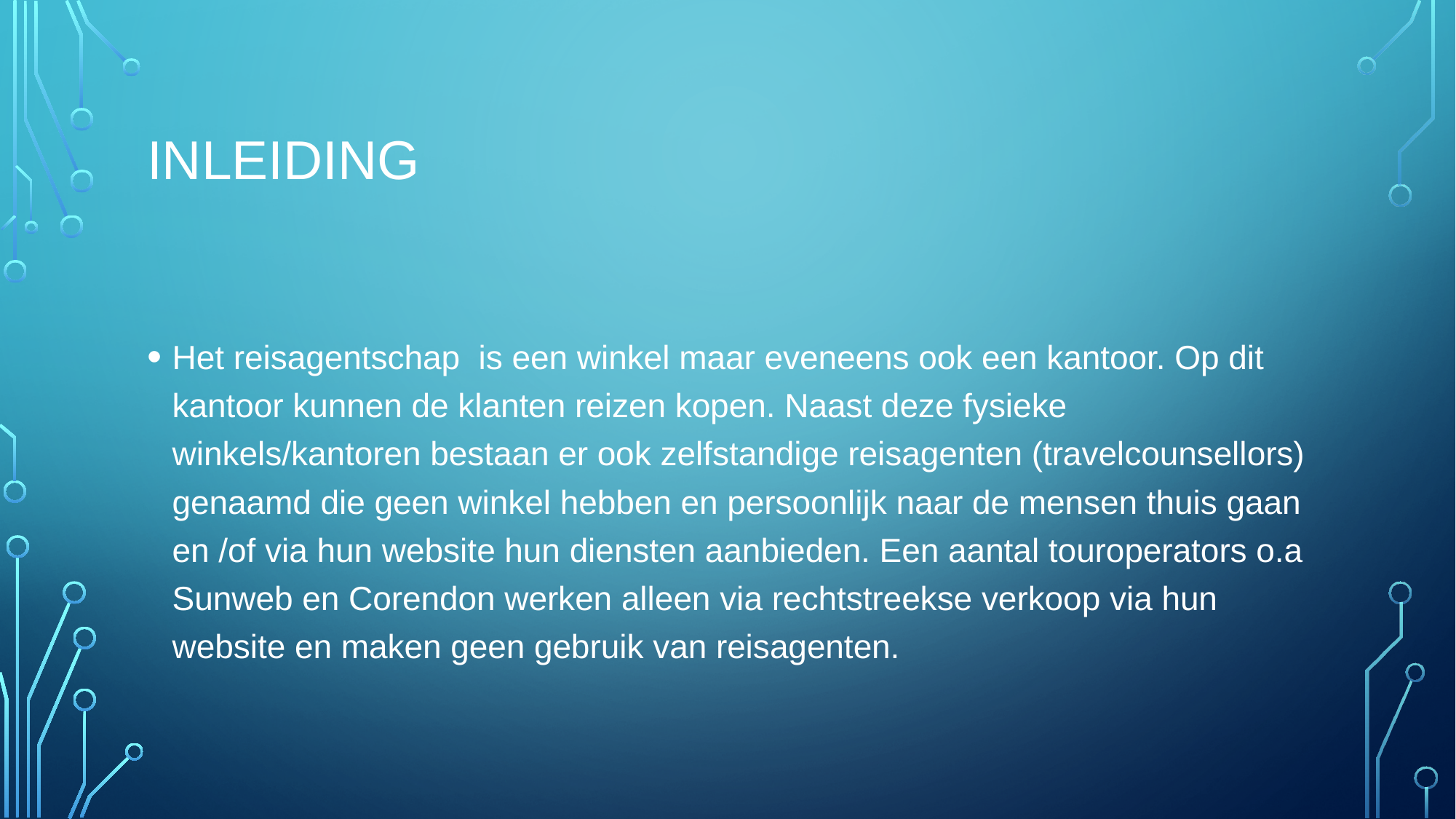

# Inleiding

Het reisagentschap  is een winkel maar eveneens ook een kantoor. Op dit kantoor kunnen de klanten reizen kopen. Naast deze fysieke winkels/kantoren bestaan er ook zelfstandige reisagenten (travelcounsellors) genaamd die geen winkel hebben en persoonlijk naar de mensen thuis gaan en /of via hun website hun diensten aanbieden. Een aantal touroperators o.a Sunweb en Corendon werken alleen via rechtstreekse verkoop via hun website en maken geen gebruik van reisagenten.